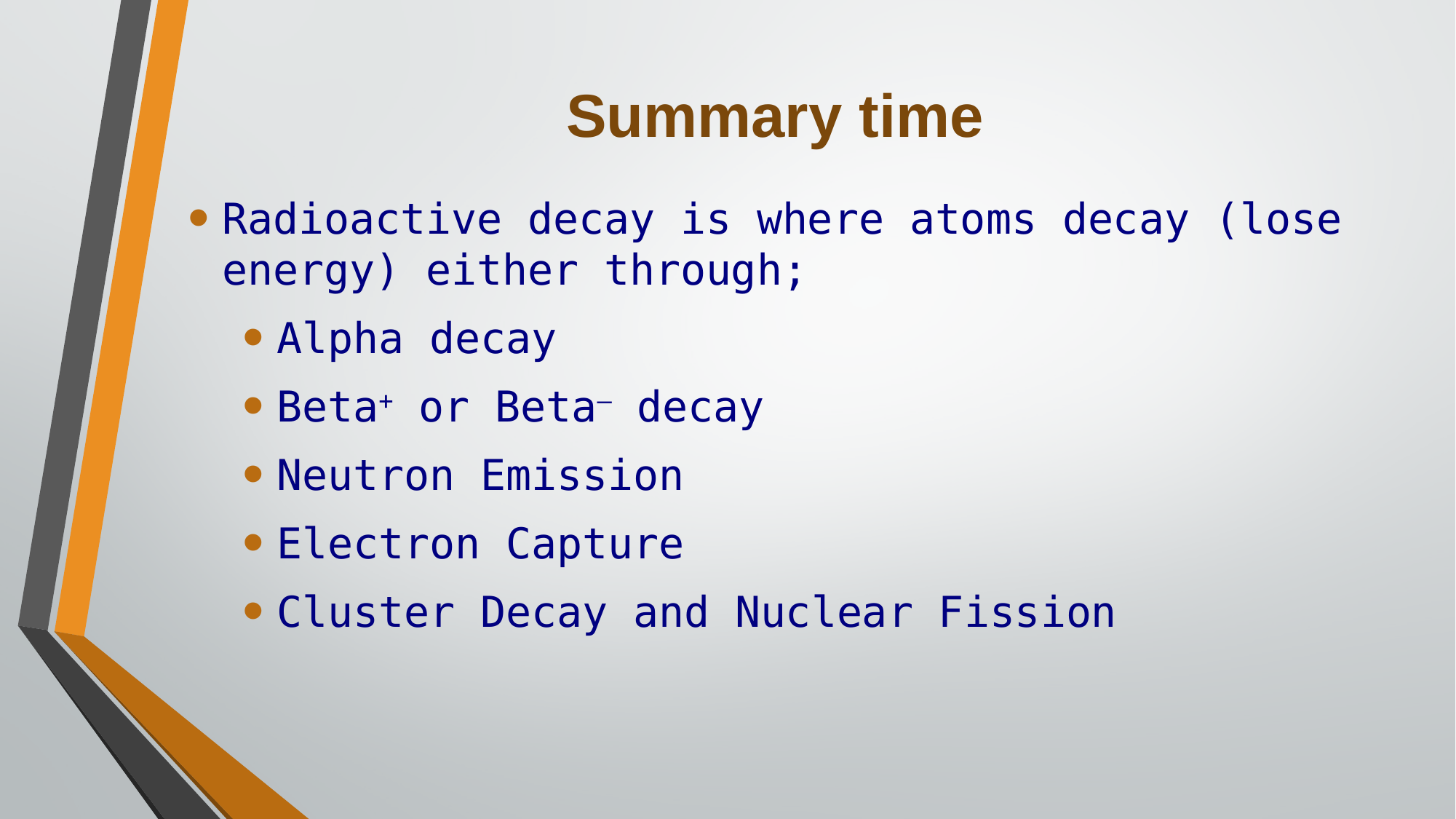

# Summary time
Radioactive decay is where atoms decay (lose energy) either through;
Alpha decay
Beta+ or Beta– decay
Neutron Emission
Electron Capture
Cluster Decay and Nuclear Fission